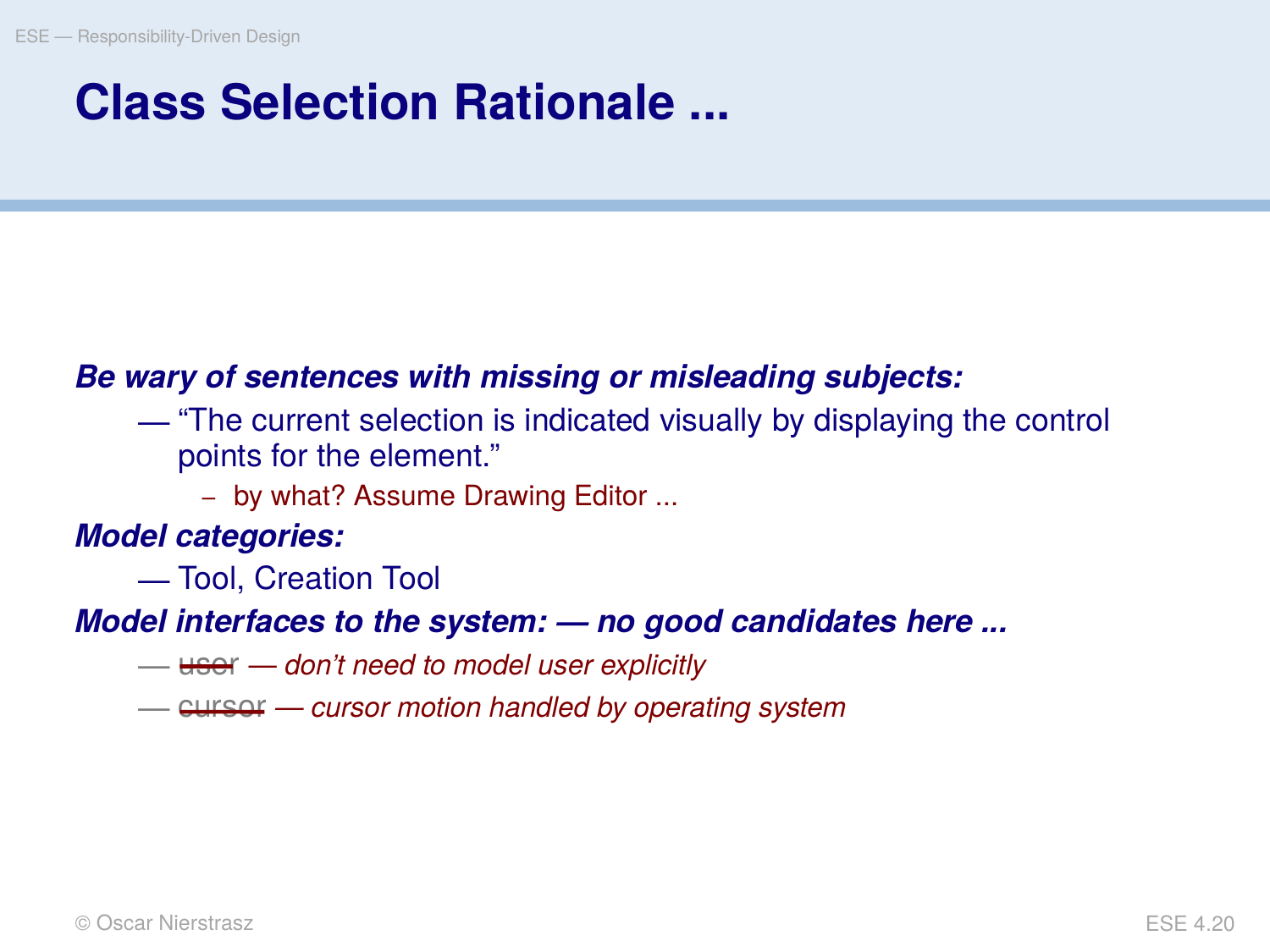

ESE — Responsibility-Driven Design
# Class Selection Rationale ...
Be wary of sentences with missing or misleading subjects:
“The current selection is indicated visually by displaying the control points for the element.”
by what? Assume Drawing Editor ...
Model categories:
Tool, Creation Tool
Model interfaces to the system: — no good candidates here ...
user — don’t need to model user explicitly
cursor — cursor motion handled by operating system

© Oscar Nierstrasz
ESE 4.20